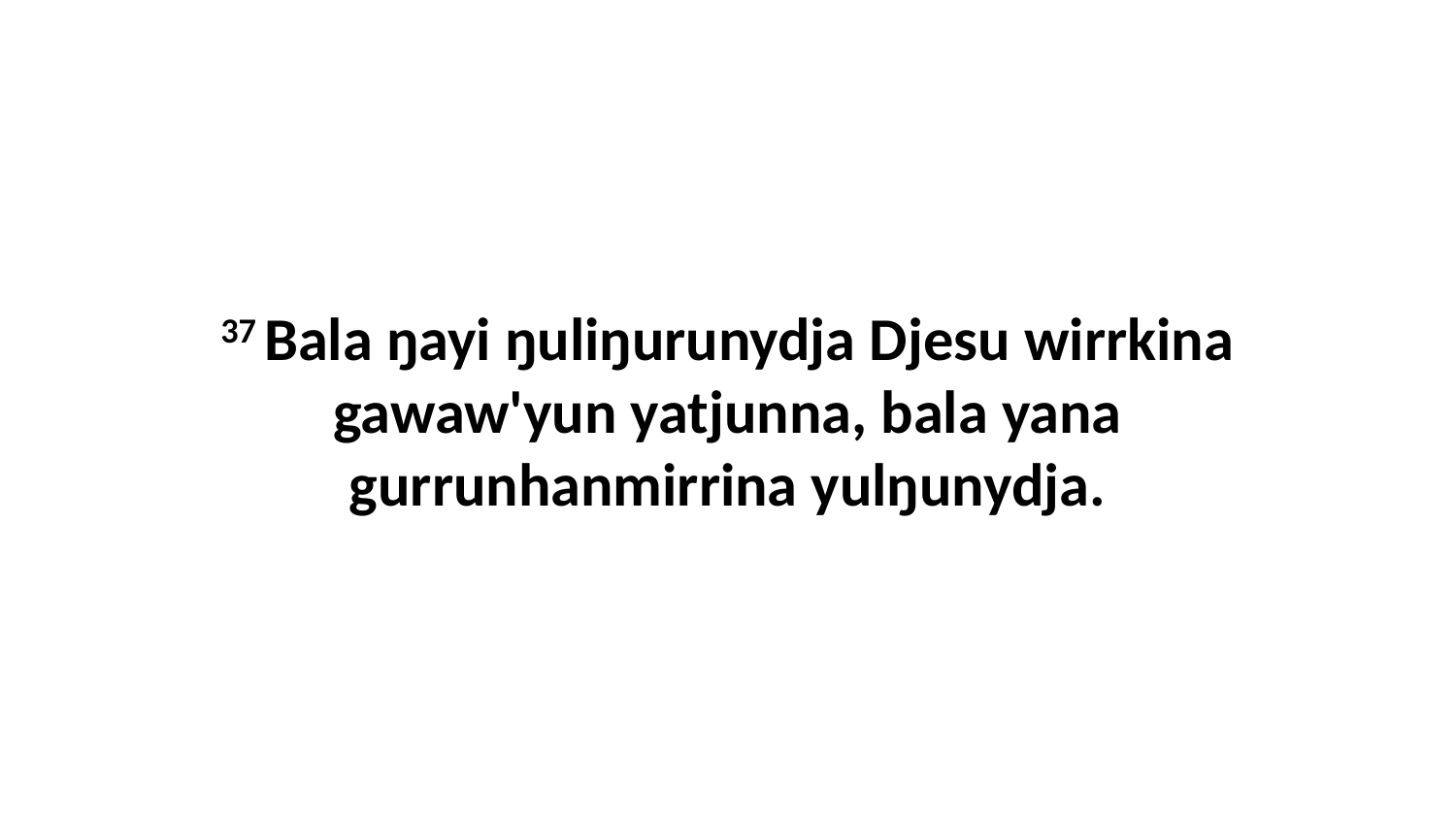

37 Bala ŋayi ŋuliŋurunydja Djesu wirrkina gawaw'yun yatjunna, bala yana gurrunhanmirrina yulŋunydja.